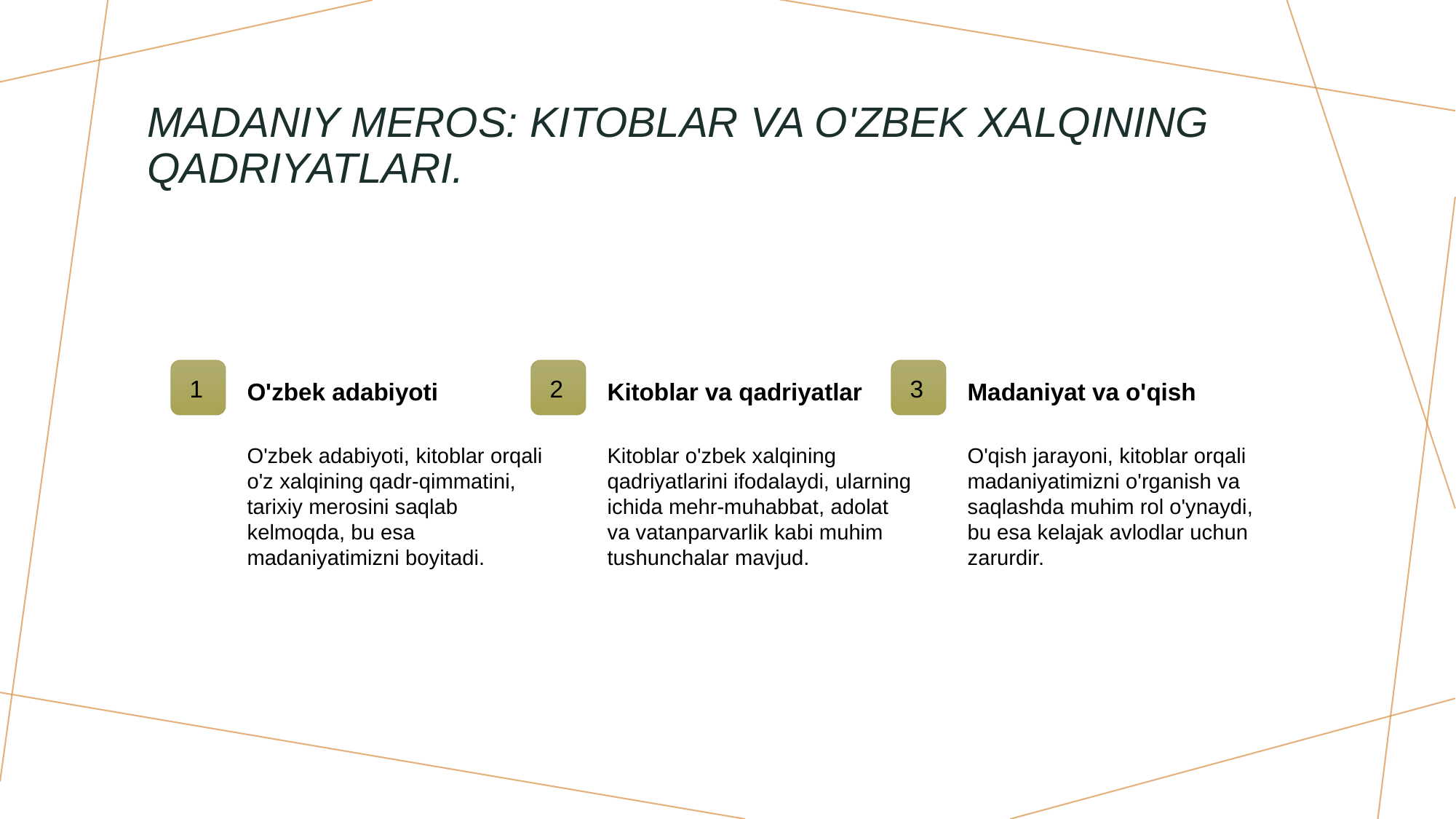

# Madaniy meros: Kitoblar va o'zbek xalqining qadriyatlari.

1
2
3
O'zbek adabiyoti
Kitoblar va qadriyatlar
Madaniyat va o'qish
O'zbek adabiyoti, kitoblar orqali o'z xalqining qadr-qimmatini, tarixiy merosini saqlab kelmoqda, bu esa madaniyatimizni boyitadi.
Kitoblar o'zbek xalqining qadriyatlarini ifodalaydi, ularning ichida mehr-muhabbat, adolat va vatanparvarlik kabi muhim tushunchalar mavjud.
O'qish jarayoni, kitoblar orqali madaniyatimizni o'rganish va saqlashda muhim rol o'ynaydi, bu esa kelajak avlodlar uchun zarurdir.